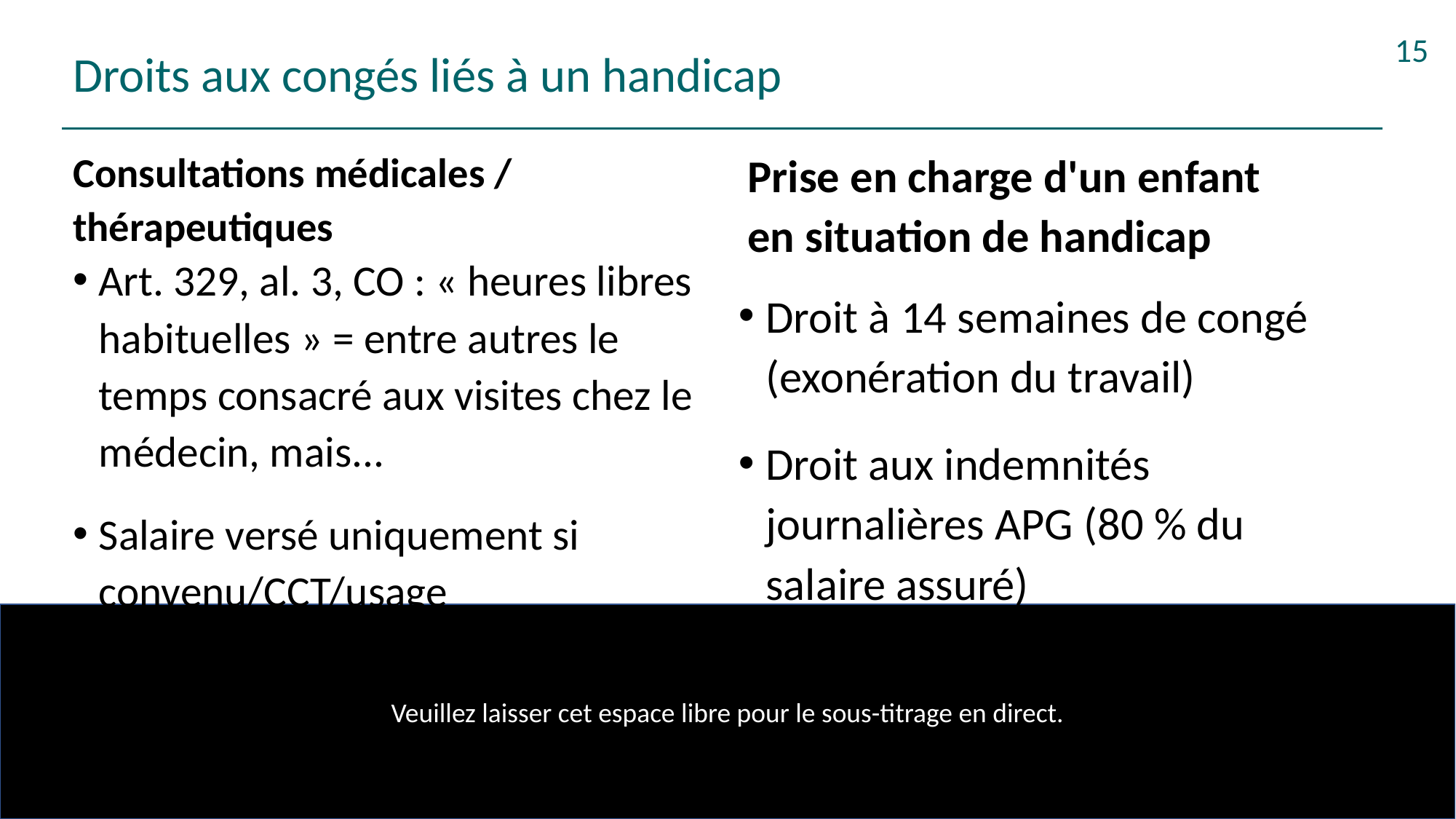

# Droits aux congés liés à un handicap
Prise en charge d'un enfant
en situation de handicap
Consultations médicales / thérapeutiques
Art. 329, al. 3, CO : « heures libres habituelles » = entre autres le temps consacré aux visites chez le médecin, mais...
Salaire versé uniquement si convenu/CCT/usage
Droit à 14 semaines de congé (exonération du travail)
Droit aux indemnités journalières APG (80 % du salaire assuré)